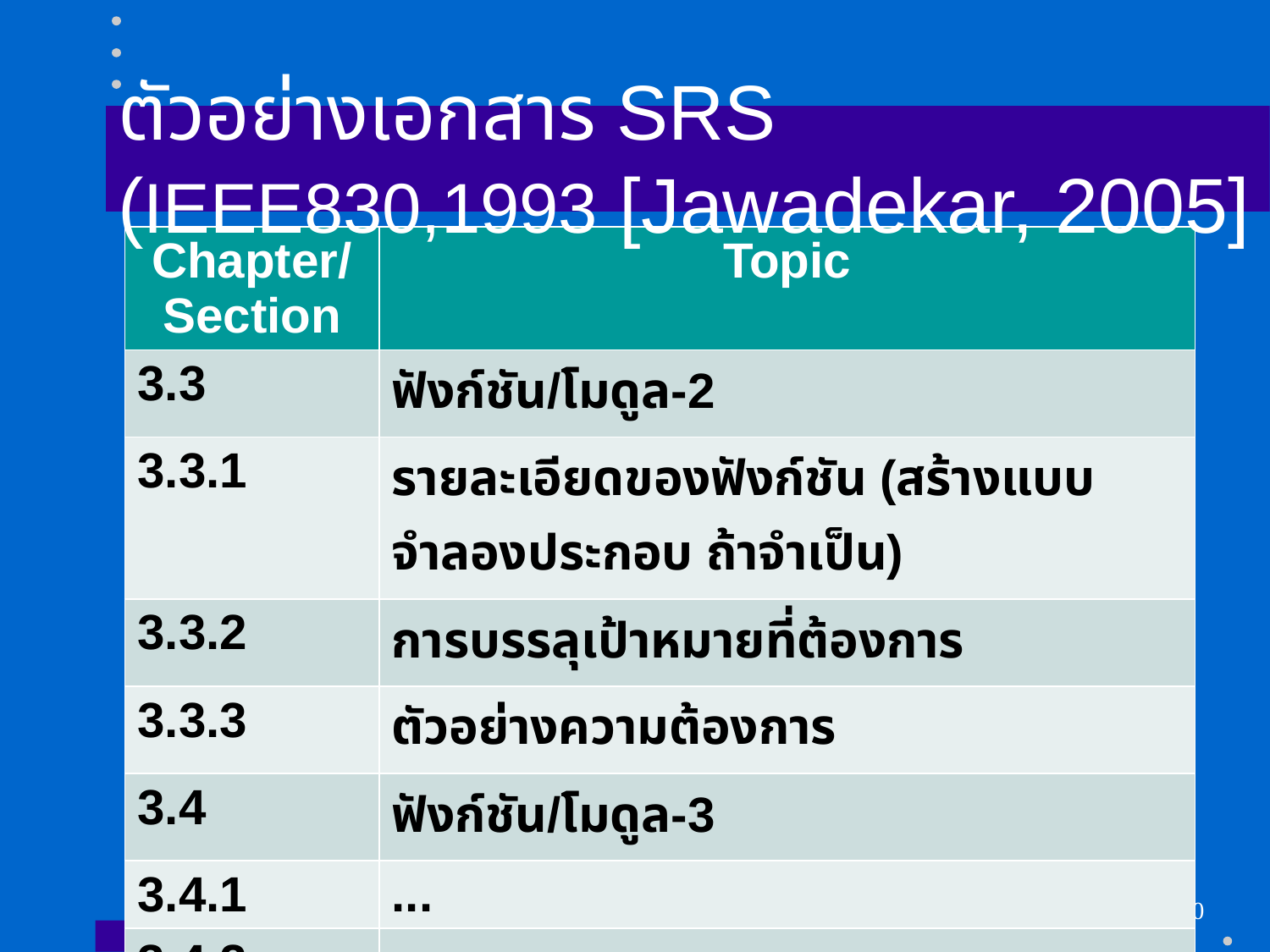

# ตัวอย่างเอกสาร SRS (IEEE830,1993 [Jawadekar, 2005]
| Chapter/Section | Topic |
| --- | --- |
| 3.3 | ฟังก์ชัน/โมดูล-2 |
| 3.3.1 | รายละเอียดของฟังก์ชัน (สร้างแบบจำลองประกอบ ถ้าจำเป็น) |
| 3.3.2 | การบรรลุเป้าหมายที่ต้องการ |
| 3.3.3 | ตัวอย่างความต้องการ |
| 3.4 | ฟังก์ชัน/โมดูล-3 |
| 3.4.1 | ... |
| 3.4.2 | ... |
| ... | ... |